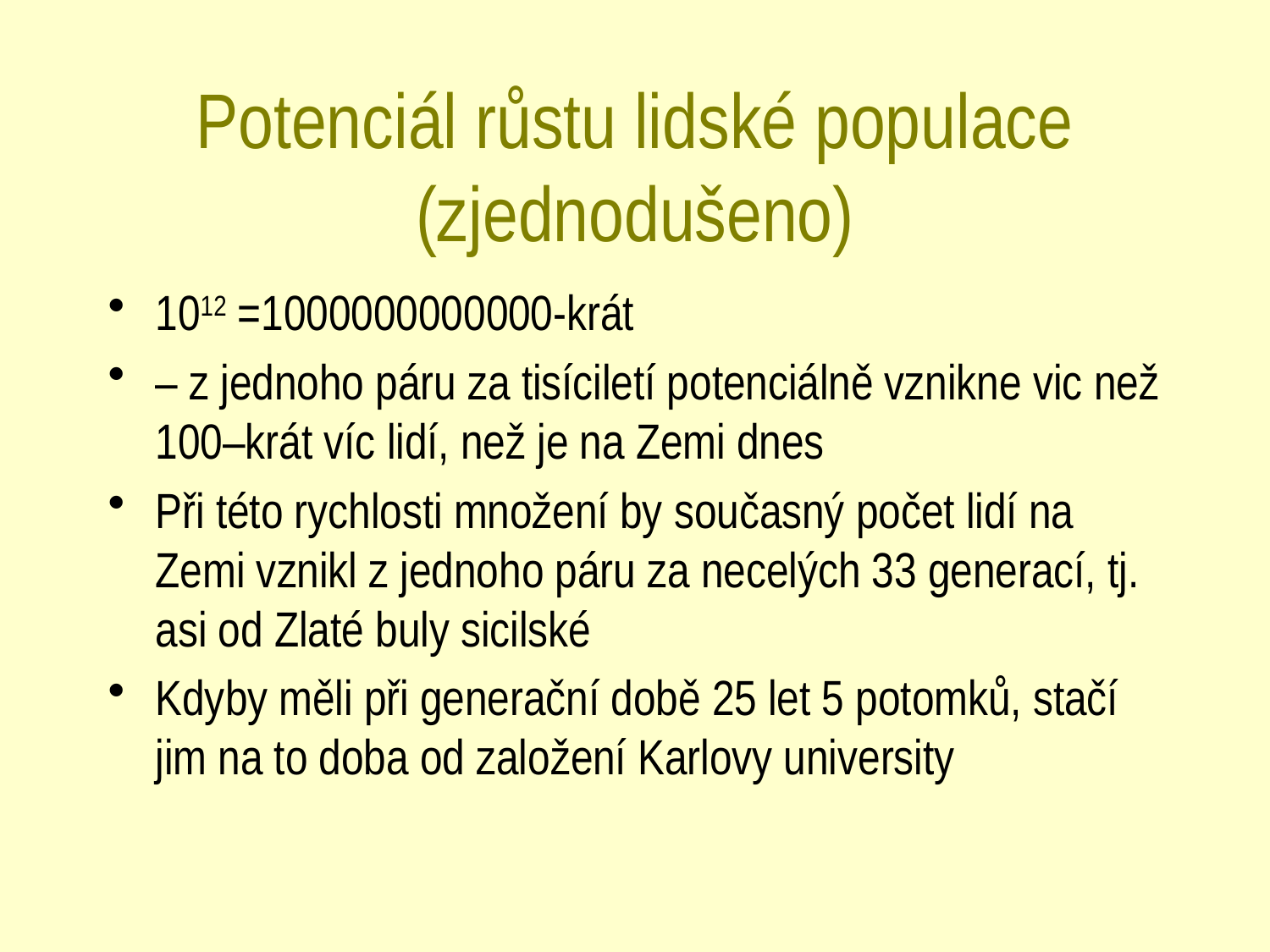

# Potenciál růstu lidské populace (zjednodušeno)
1012 =1000000000000-krát
– z jednoho páru za tisíciletí potenciálně vznikne vic než 100–krát víc lidí, než je na Zemi dnes
Při této rychlosti množení by současný počet lidí na Zemi vznikl z jednoho páru za necelých 33 generací, tj. asi od Zlaté buly sicilské
Kdyby měli při generační době 25 let 5 potomků, stačí jim na to doba od založení Karlovy university